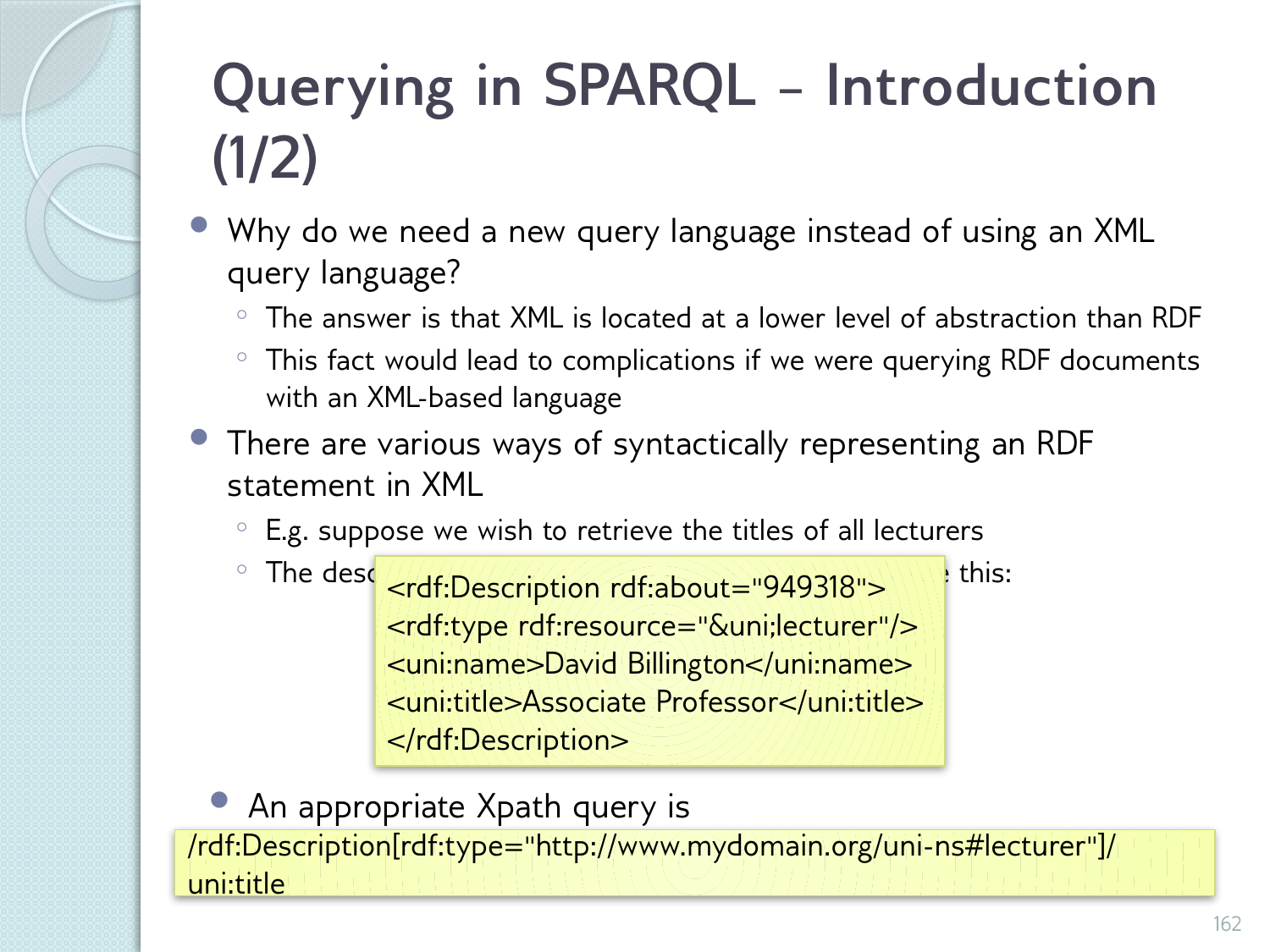

# Querying in SPARQL – Introduction (1/2)
Why do we need a new query language instead of using an XML query language?
The answer is that XML is located at a lower level of abstraction than RDF
This fact would lead to complications if we were querying RDF documents with an XML-based language
There are various ways of syntactically representing an RDF statement in XML
E.g. suppose we wish to retrieve the titles of all lecturers
The description of a particular lecturer might look like this:
<rdf:Description rdf:about="949318">
<rdf:type rdf:resource="&uni;lecturer"/>
<uni:name>David Billington</uni:name>
<uni:title>Associate Professor</uni:title>
</rdf:Description>
An appropriate Xpath query is
/rdf:Description[rdf:type="http://www.mydomain.org/uni-ns#lecturer"]/uni:title
162